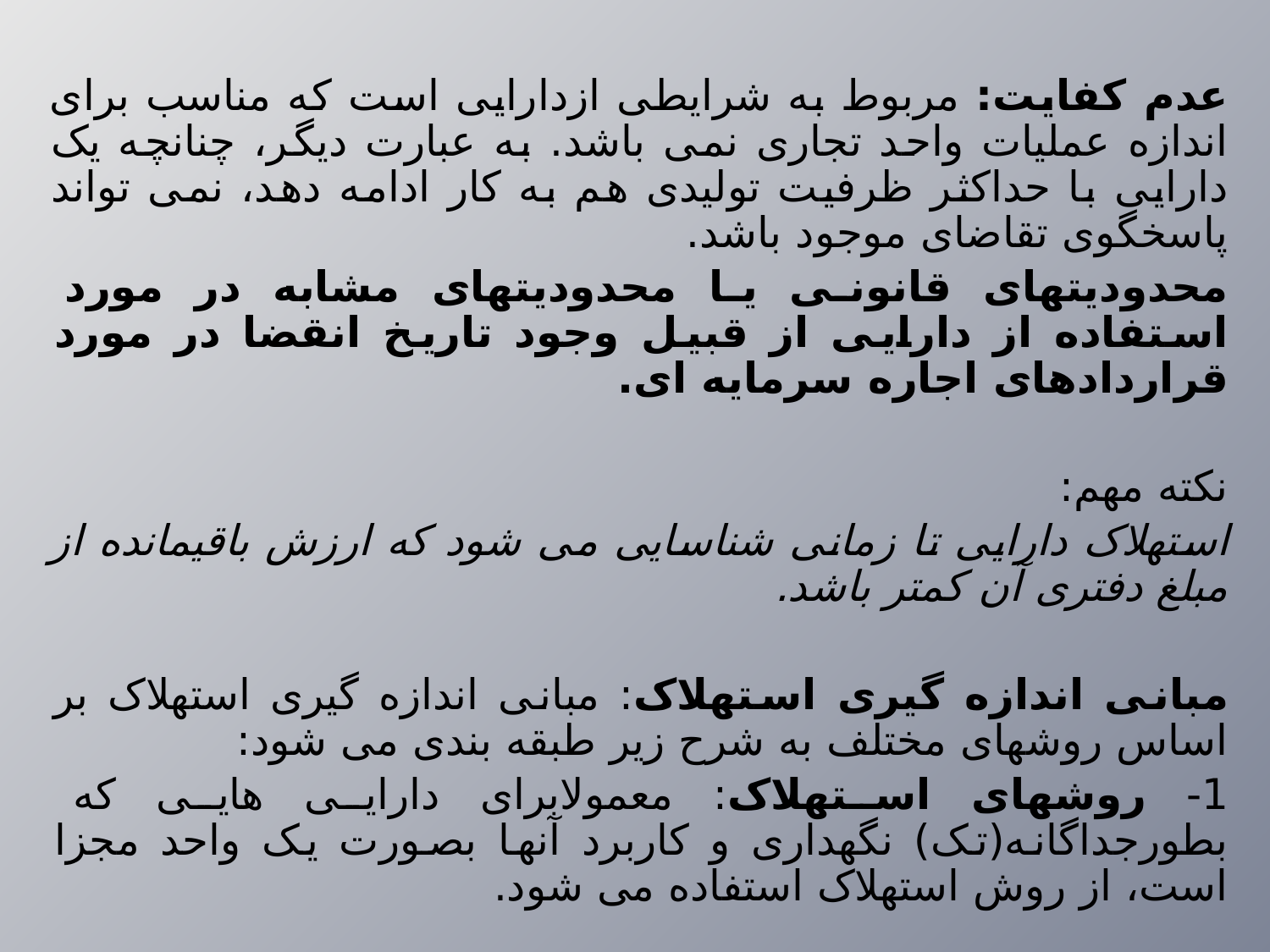

عدم کفایت: مربوط به شرایطی ازدارایی است که مناسب برای اندازه عملیات واحد تجاری نمی باشد. به عبارت دیگر، چنانچه یک دارایی با حداکثر ظرفیت تولیدی هم به کار ادامه دهد، نمی تواند پاسخگوی تقاضای موجود باشد.
محدودیتهای قانونی یا محدودیتهای مشابه در مورد استفاده از دارایی از قبیل وجود تاریخ انقضا در مورد قراردادهای اجاره سرمایه ای.

نکته مهم:
استهلاک دارایی تا زمانی شناسایی می شود که ارزش باقیمانده از مبلغ دفتری آن کمتر باشد.

مبانی اندازه گیری استهلاک: مبانی اندازه گیری استهلاک بر اساس روشهای مختلف به شرح زیر طبقه بندی می شود:
1- روشهای استهلاک: معمولابرای دارایی هایی که بطورجداگانه(تک) نگهداری و کاربرد آنها بصورت یک واحد مجزا است، از روش استهلاک استفاده می شود.